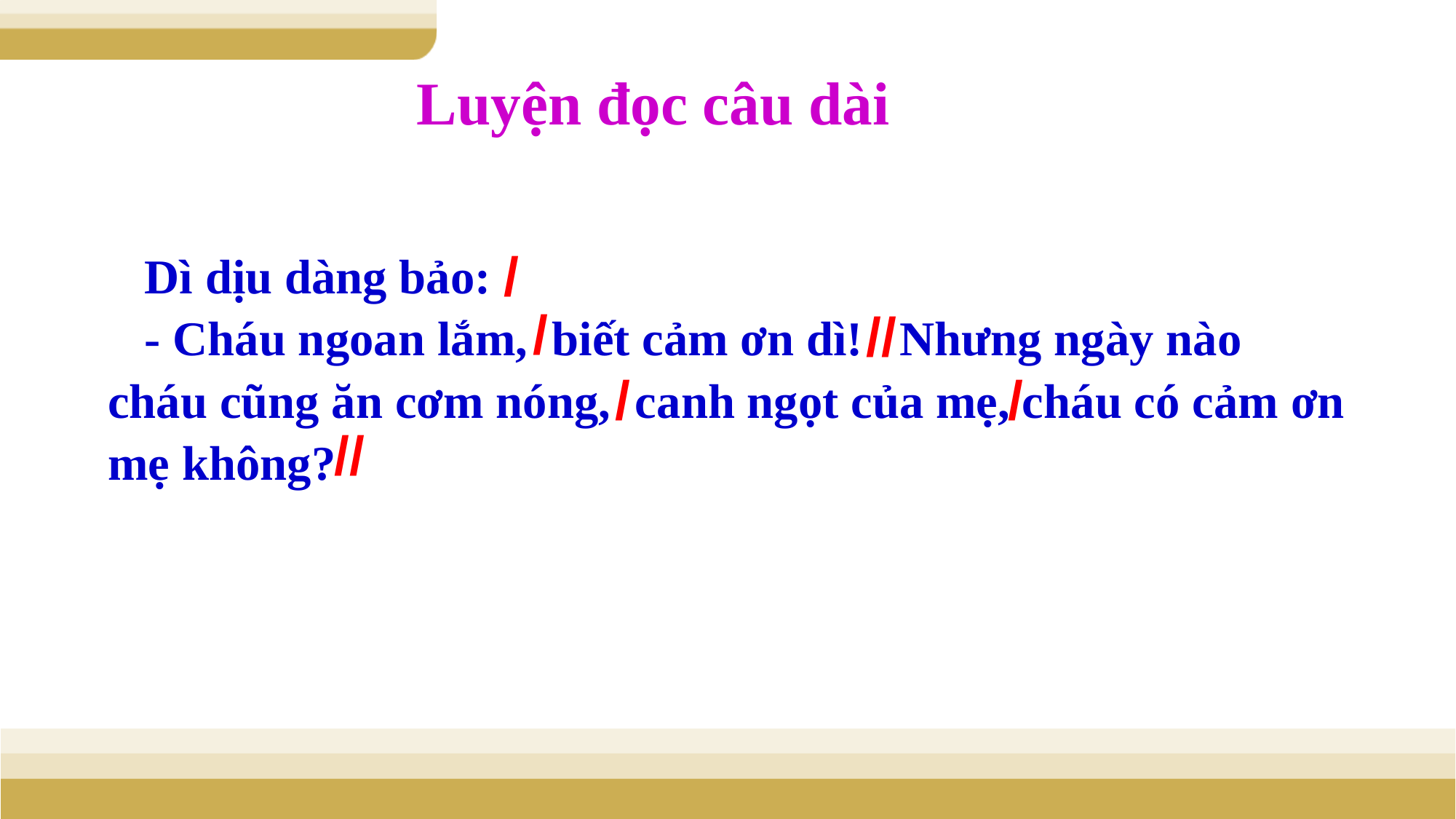

Luyện đọc câu dài
   Dì dịu dàng bảo:
   - Cháu ngoan lắm,  biết cảm ơn dì!   Nhưng ngày nào cháu cũng ăn cơm nóng,  canh ngọt của mẹ, cháu có cảm ơn mẹ không?
/
/
//
/
/
//